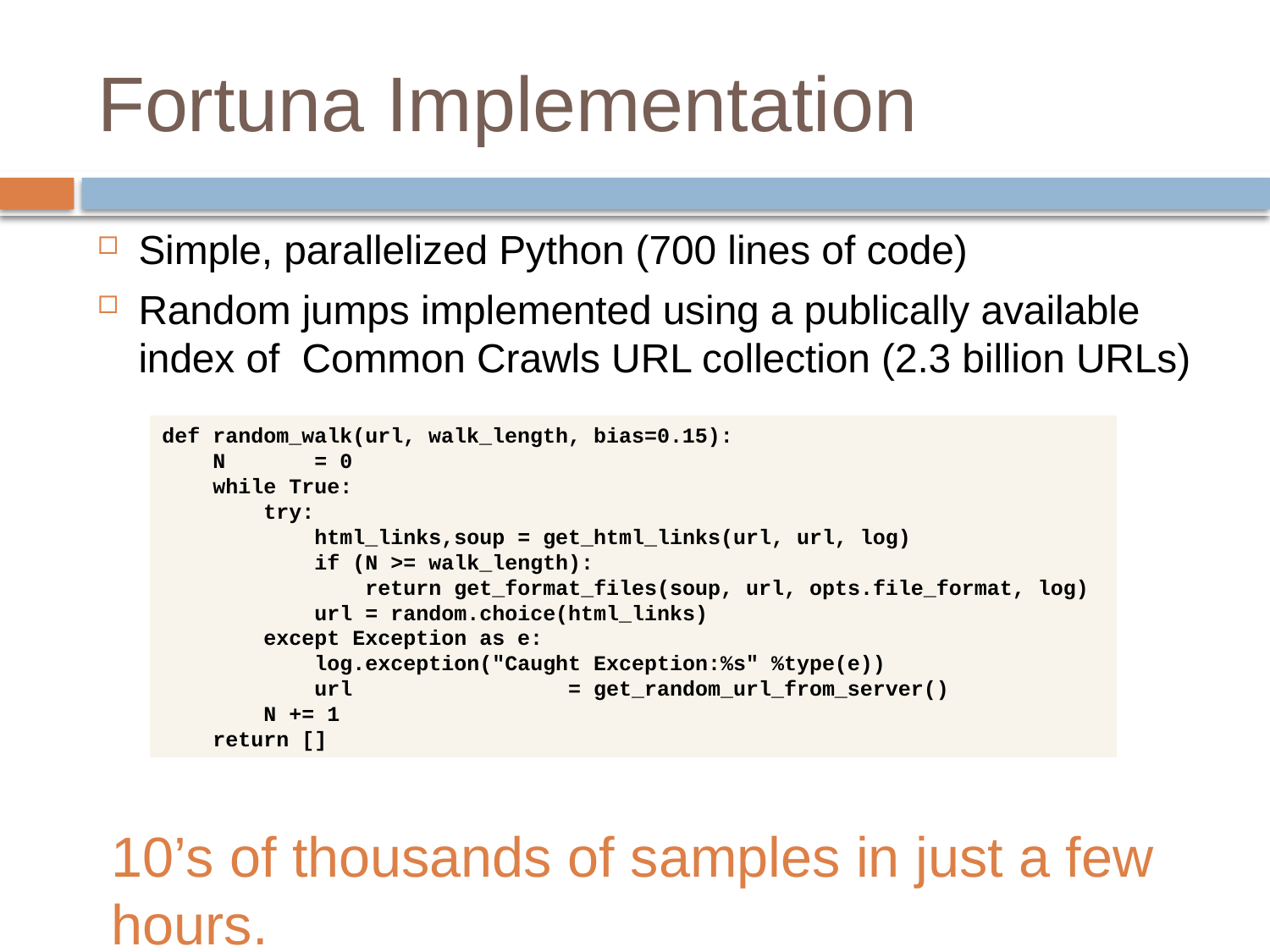

# Fortuna Implementation
Simple, parallelized Python (700 lines of code)
Random jumps implemented using a publically available index of  Common Crawls URL collection (2.3 billion URLs)
def random_walk(url, walk_length, bias=0.15):
    N       = 0
    while True:
        try:
            html_links,soup = get_html_links(url, url, log)
            if (N >= walk_length):
                return get_format_files(soup, url, opts.file_format, log)
            url = random.choice(html_links)
        except Exception as e:
            log.exception("Caught Exception:%s" %type(e))
            url                 = get_random_url_from_server()
        N += 1
    return []
10’s of thousands of samples in just a few hours.